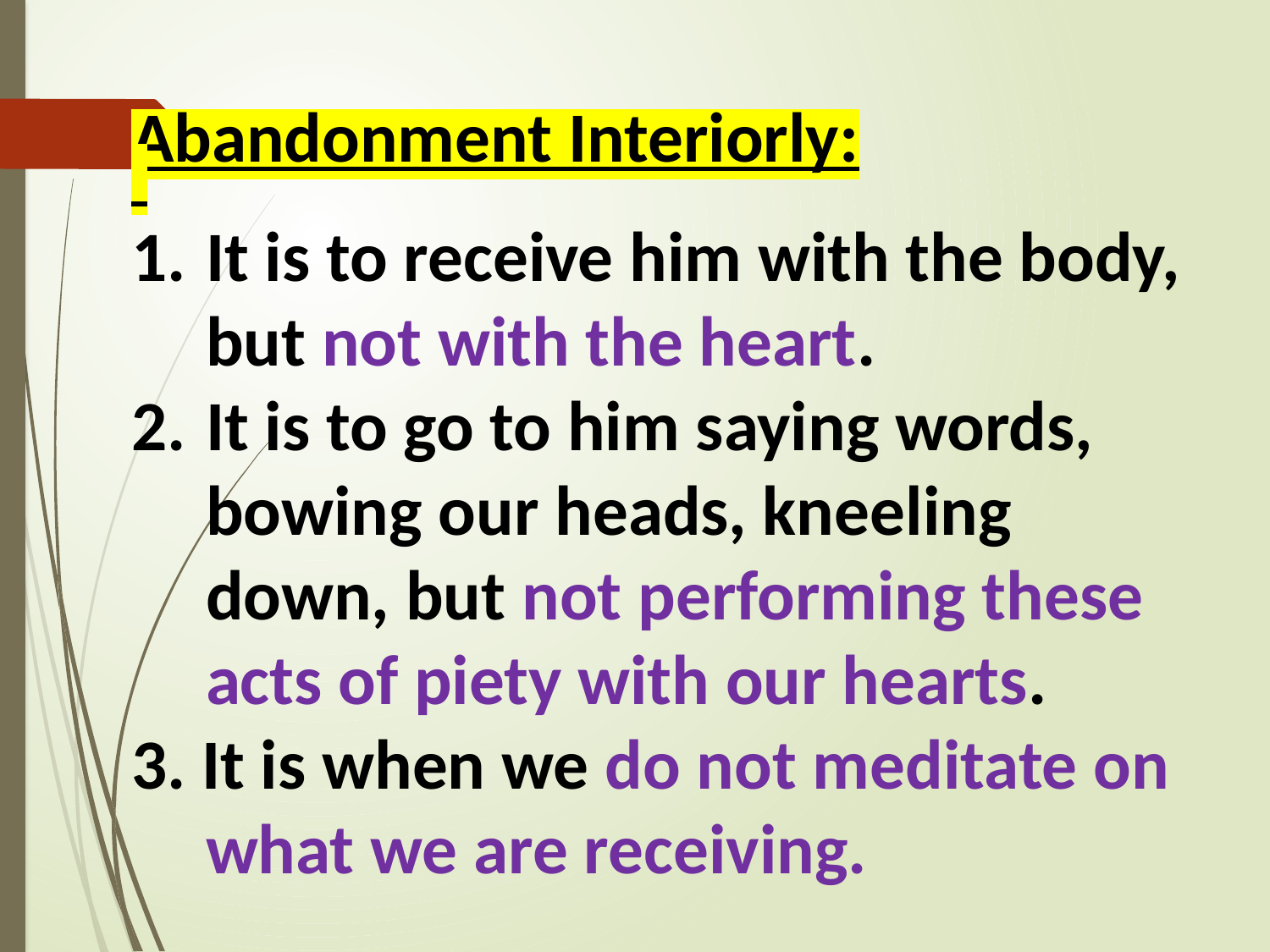

Abandonment Interiorly:

It is to receive him with the body, but not with the heart.
It is to go to him saying words, bowing our heads, kneeling down, but not performing these acts of piety with our hearts.
3. It is when we do not meditate on what we are receiving.